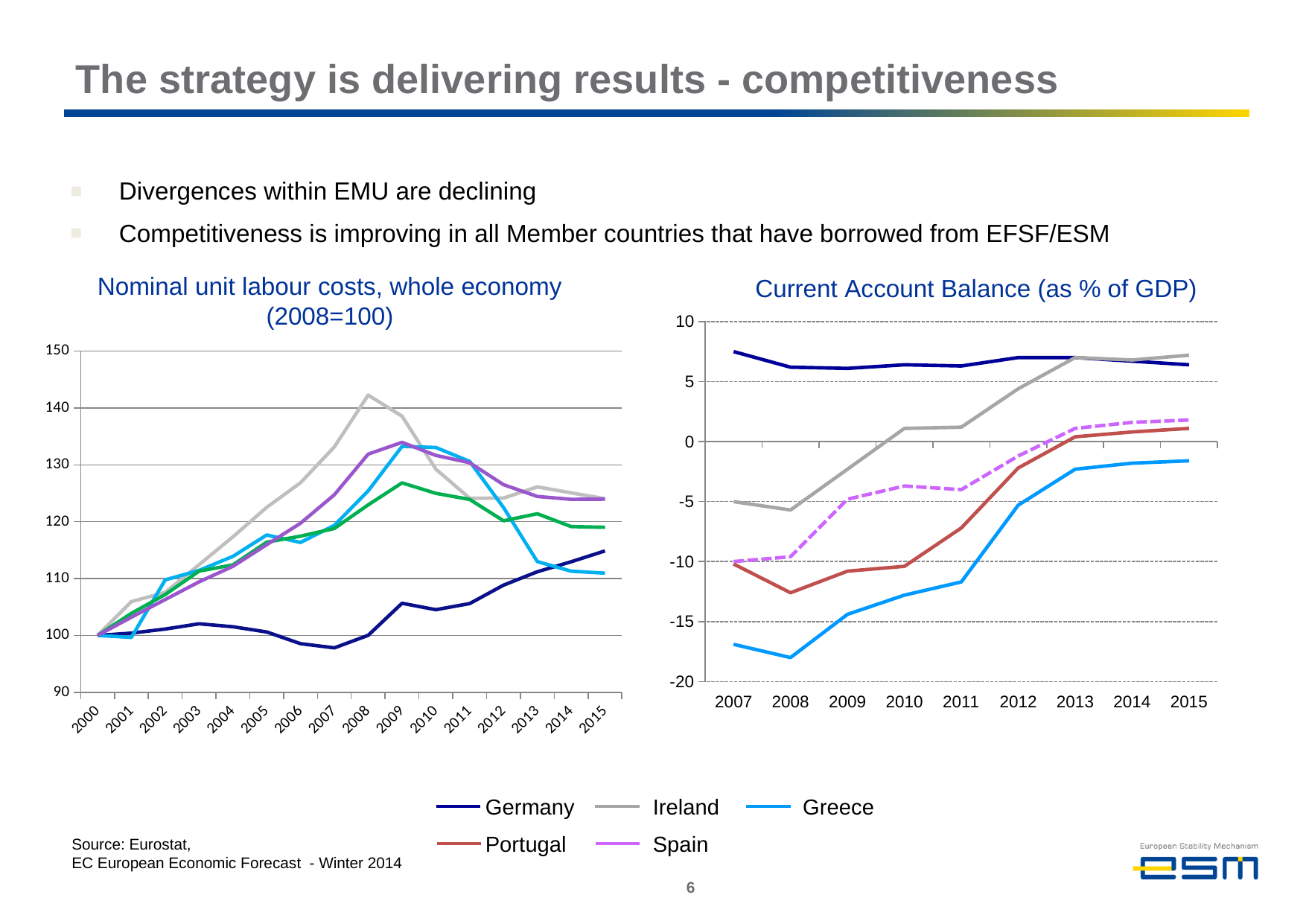

# The strategy is delivering results - competitiveness
Divergences within EMU are declining
Competitiveness is improving in all Member countries that have borrowed from EFSF/ESM

Nominal unit labour costs, whole economy (2008=100)
Current Account Balance (as % of GDP)

### Chart

| Category | Germany | Ireland | Greece | Portugal | Spain | Latvia |
|---|---|---|---|---|---|---|
| 2007.0 | 7.5 | -5.0 | -16.9 | -10.2 | -10.0 | None |
| 2008.0 | 6.2 | -5.7 | -18.0 | -12.6 | -9.6 | None |
| 2009.0 | 6.1 | -2.3 | -14.4 | -10.8 | -4.8 | None |
| 2010.0 | 6.4 | 1.1 | -12.8 | -10.4 | -3.7 | None |
| 2011.0 | 6.3 | 1.2 | -11.7 | -7.2 | -4.0 | None |
| 2012.0 | 7.0 | 4.4 | -5.3 | -2.2 | -1.2 | None |
| 2013.0 | 7.0 | 7.0 | -2.3 | 0.4 | 1.1 | None |
| 2014.0 | 6.7 | 6.8 | -1.8 | 0.8 | 1.6 | None |
| 2015.0 | 6.4 | 7.2 | -1.6 | 1.1 | 1.8 | None |

### Chart

| Category | DE | IE | GR | PT | ES |  |
|---|---|---|---|---|---|---|
| 36526.0 | 100.0 | 100.0 | 100.0 | 100.0 | 100.0 | None |
| 36892.0 | 100.4079965632554 | 105.9481770635586 | 99.65232497327065 | 103.8849316566437 | 103.2010351853446 | None |
| 37257.0 | 101.1279622392724 | 107.568848965875 | 109.7745590869073 | 107.1886676794795 | 106.3060318851695 | None |
| 37622.0 | 102.0422191410212 | 112.4291116104025 | 111.4261221260794 | 111.2993992648093 | 109.4195026576772 | None |
| 37987.0 | 101.5252044629166 | 117.3347109143216 | 113.9016473676198 | 112.3967931944594 | 112.1472182437503 | None |
| 38353.0 | 100.6084552885134 | 122.5232332720721 | 117.6637704011975 | 116.3990357569061 | 115.9481792802343 | None |
| 38718.0 | 98.55427048207936 | 126.8473860751287 | 116.3591427542939 | 117.4538533636562 | 119.7367902123504 | None |
| 39083.0 | 97.81351608094614 | 133.1412456556815 | 119.3584578005406 | 118.8036696602535 | 124.7332593004209 | None |
| 39448.0 | 100.0209295769537 | 142.2463428701726 | 125.4158136455136 | 122.9571067714131 | 131.8717470520901 | None |
| 39814.0 | 105.6542190314184 | 138.5518869523804 | 133.2374696003295 | 126.8165334205389 | 133.9481101751194 | None |
| 40179.0 | 104.5262369722803 | 129.2412870322674 | 133.0406980061483 | 124.9827820800323 | 131.653251520298 | None |
| 40544.0 | 105.5996663099242 | 124.1169692992162 | 130.6003521140101 | 123.9159016920097 | 130.3674983339697 | None |
| 40909.0 | 108.8370584645141 | 124.1492269710256 | 122.4945155622314 | 120.1562928031991 | 126.5064745173439 | None |
| 41275.0 | 111.191226194172 | 126.1143494192257 | 112.9754858265304 | 121.3950002838158 | 124.4334977768386 | None |
| 41640.0 | 112.9446202920946 | 125.0681744999805 | 111.2969743716871 | 119.1410307315733 | 123.9263106419848 | None |
| 42005.0 | 114.8551296848271 | 124.0388601253891 | 110.9457601364079 | 119.0174801390595 | 123.9591579495376 | None |
Germany
Ireland
Greece
Portugal
Spain
Source: Eurostat,
EC European Economic Forecast  - Winter 2014

6